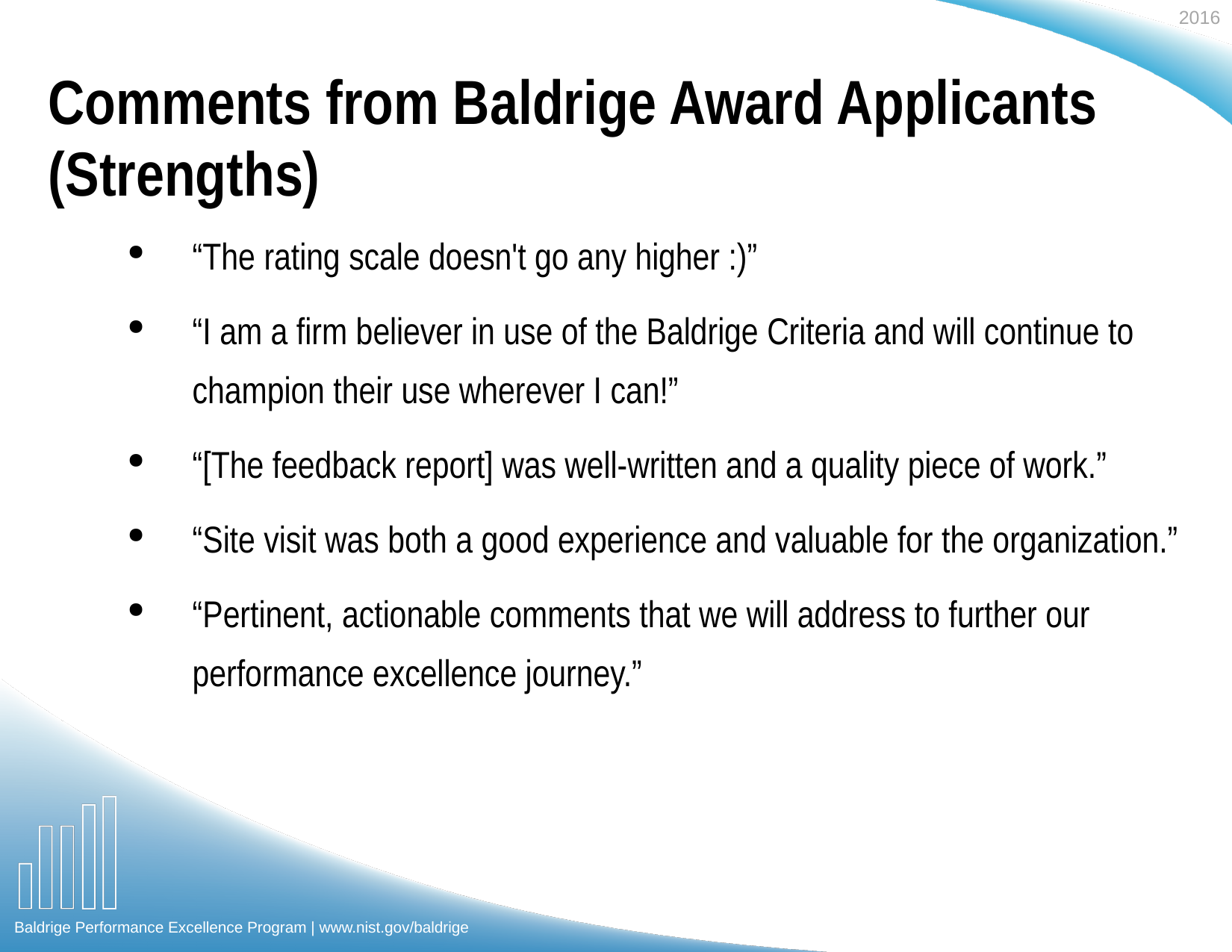

# Comments from Baldrige Award Applicants (Strengths)
“The rating scale doesn't go any higher :)”
“I am a firm believer in use of the Baldrige Criteria and will continue to champion their use wherever I can!”
“[The feedback report] was well-written and a quality piece of work.”
“Site visit was both a good experience and valuable for the organization.”
“Pertinent, actionable comments that we will address to further our performance excellence journey.”